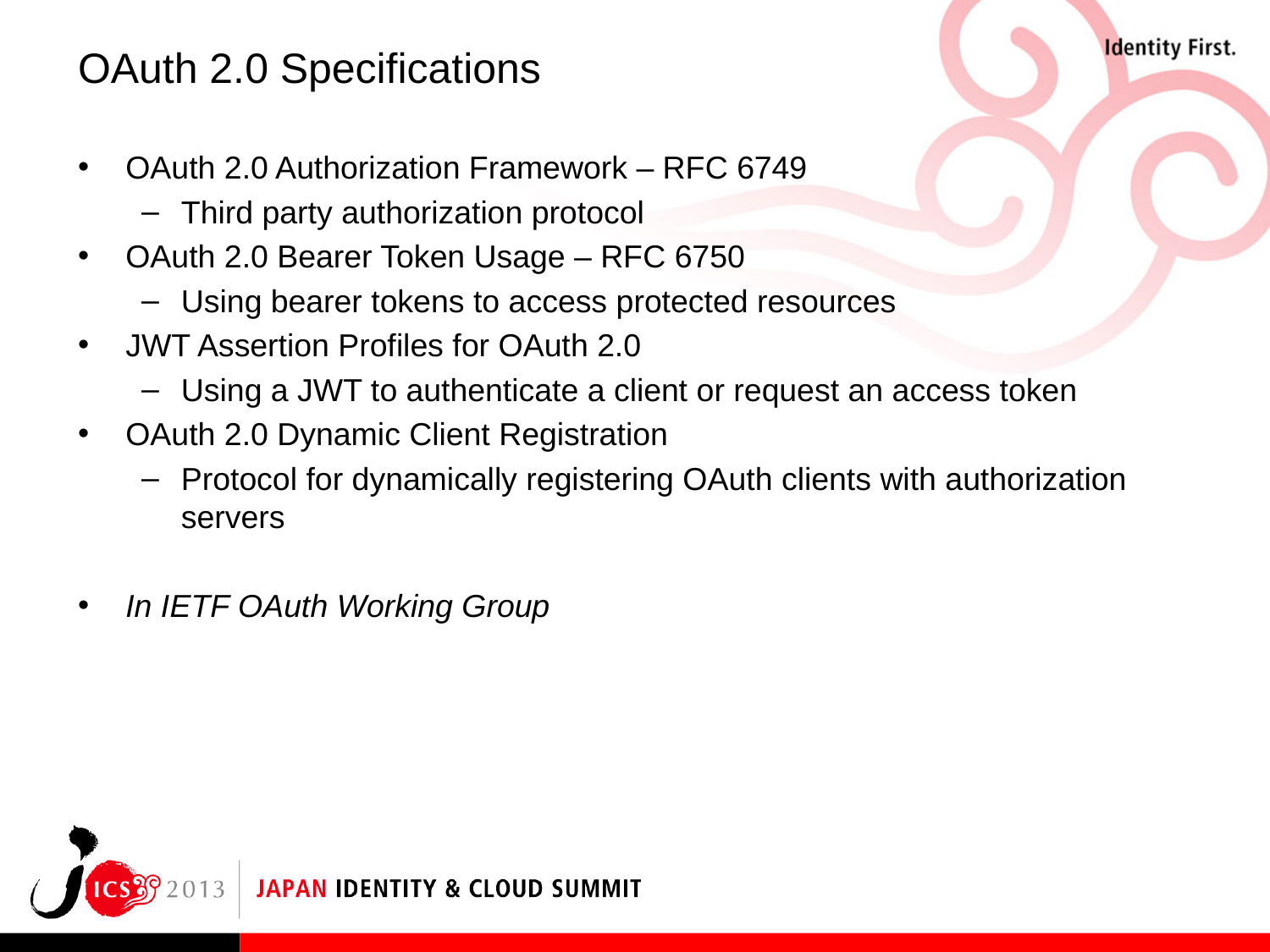

# OAuth 2.0 Specifications
OAuth 2.0 Authorization Framework – RFC 6749
Third party authorization protocol
OAuth 2.0 Bearer Token Usage – RFC 6750
Using bearer tokens to access protected resources
JWT Assertion Profiles for OAuth 2.0
Using a JWT to authenticate a client or request an access token
OAuth 2.0 Dynamic Client Registration
Protocol for dynamically registering OAuth clients with authorization servers

In IETF OAuth Working Group